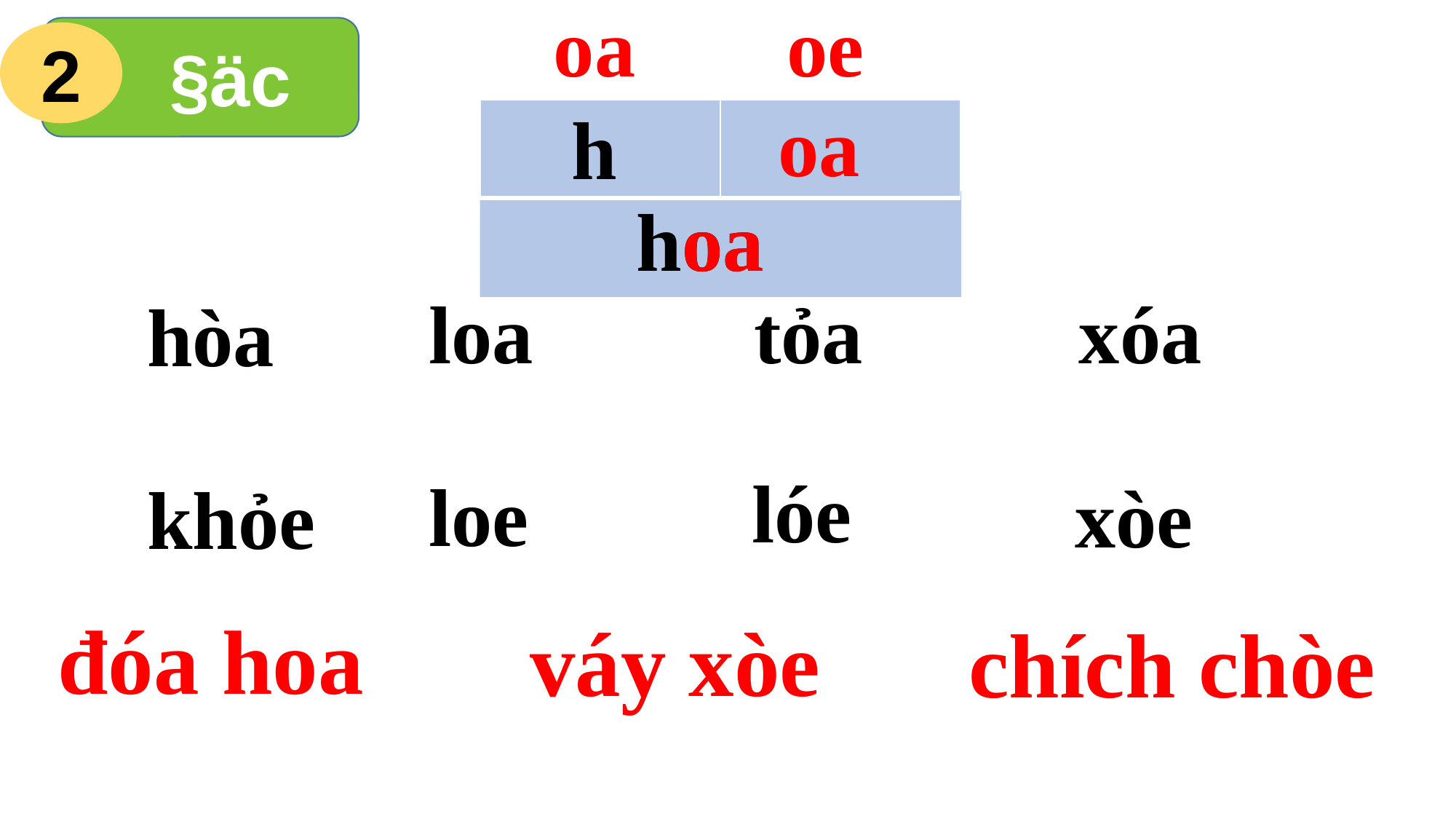

oa
oe
   §äc
2
oa
h
hoa
oa
|  |  |
| --- | --- |

loa
tỏa
xóa
hòa
lóe
loe
xòe
khỏe
đóa hoa
váy xòe
chích chòe